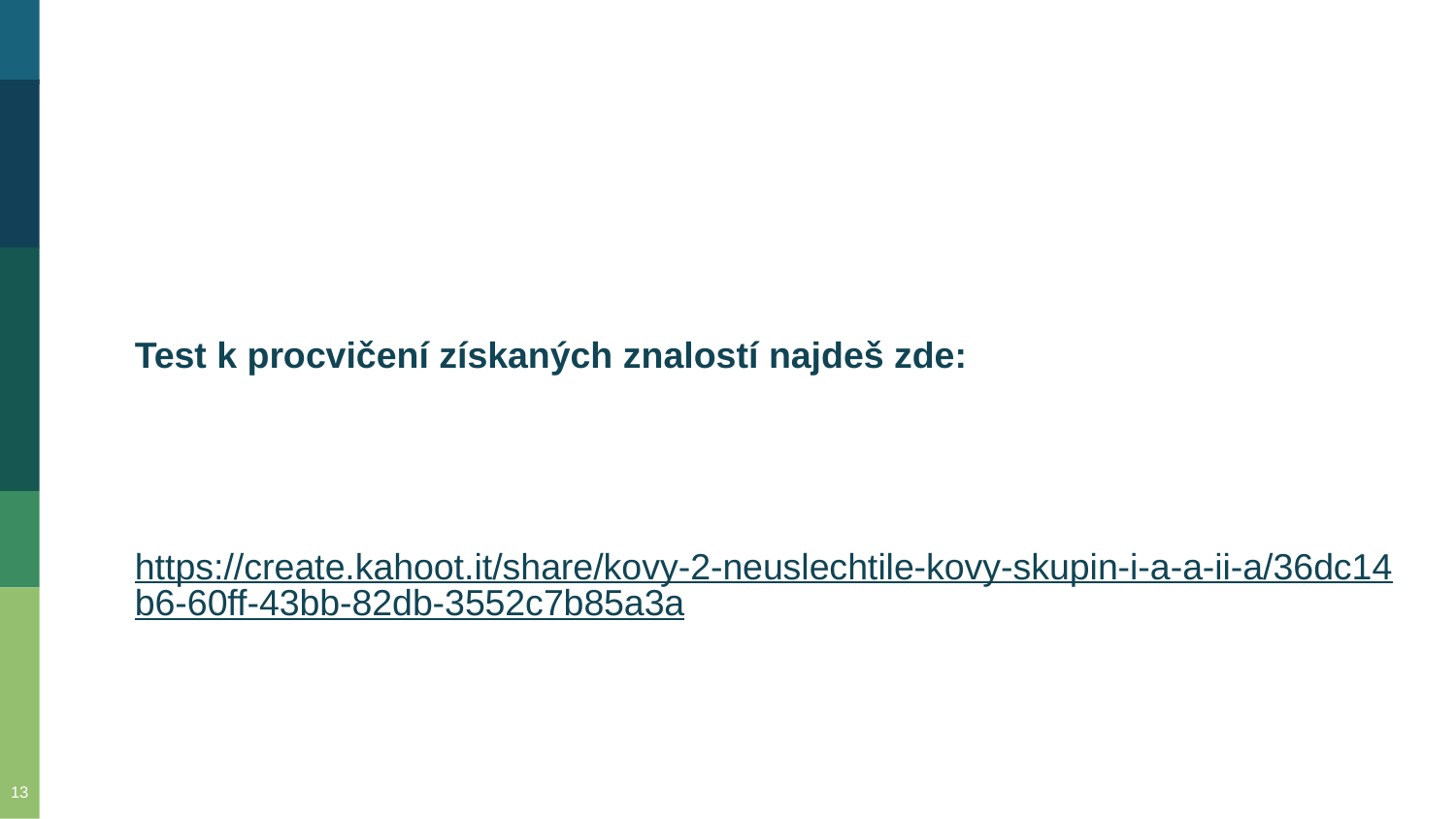

Test k procvičení získaných znalostí najdeš zde:

 https://create.kahoot.it/share/kovy-2-neuslechtile-kovy-skupin-i-a-a-ii-a/36dc14b6-60ff-43bb-82db-3552c7b85a3a
13